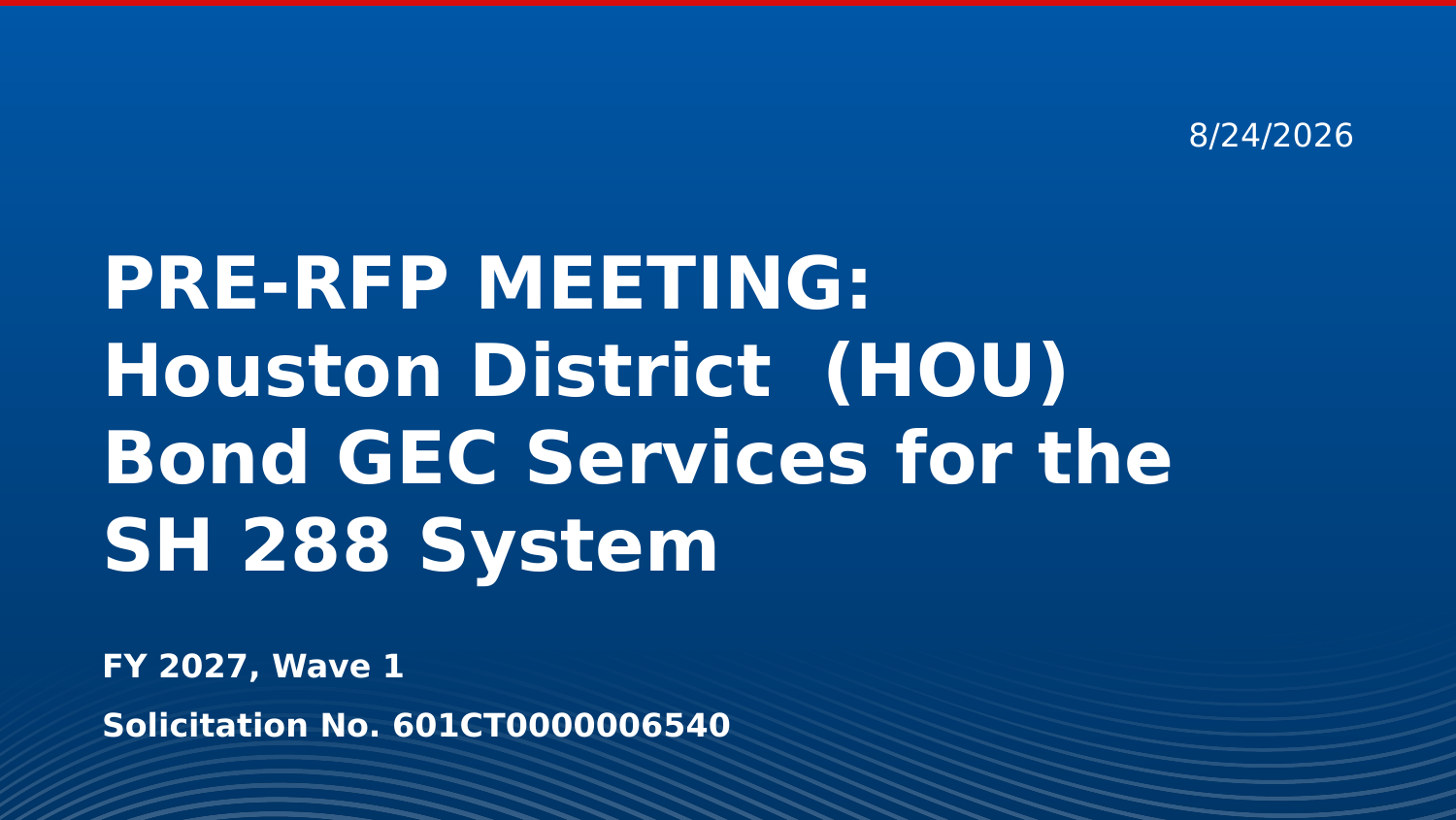

# PRE-RFP MEETING:​ Houston District  (HOU) ​ Bond GEC Services for the SH 288 System ​
FY 2027, Wave 1​
Solicitation No. 601CT0000006540